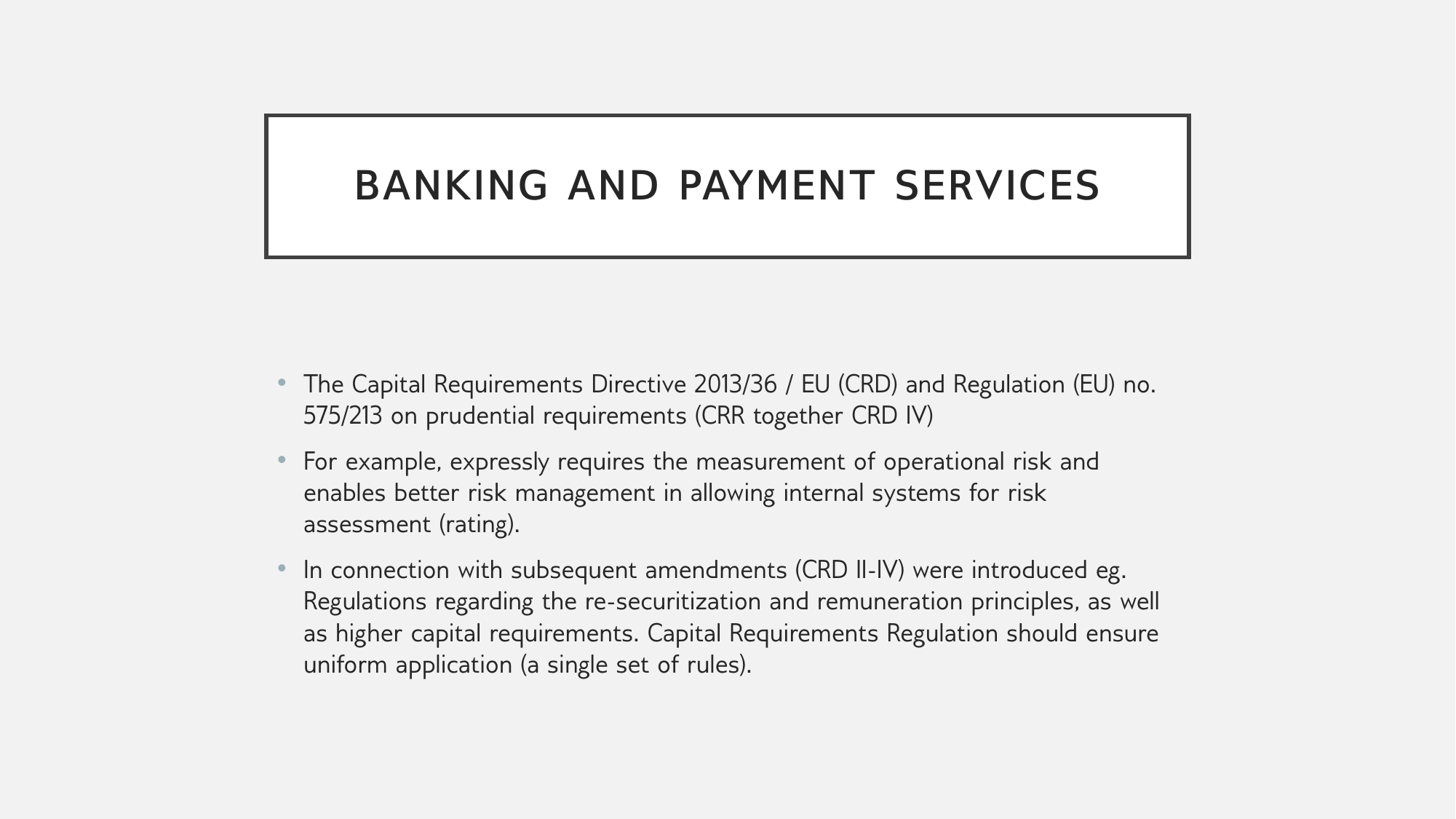

# Banking and payment services

The Capital Requirements Directive 2013/36 / EU (CRD) and Regulation (EU) no. 575/213 on prudential requirements (CRR together CRD IV)
For example, expressly requires the measurement of operational risk and enables better risk management in allowing internal systems for risk assessment (rating).
In connection with subsequent amendments (CRD II-IV) were introduced eg. Regulations regarding the re-securitization and remuneration principles, as well as higher capital requirements. Capital Requirements Regulation should ensure uniform application (a single set of rules).